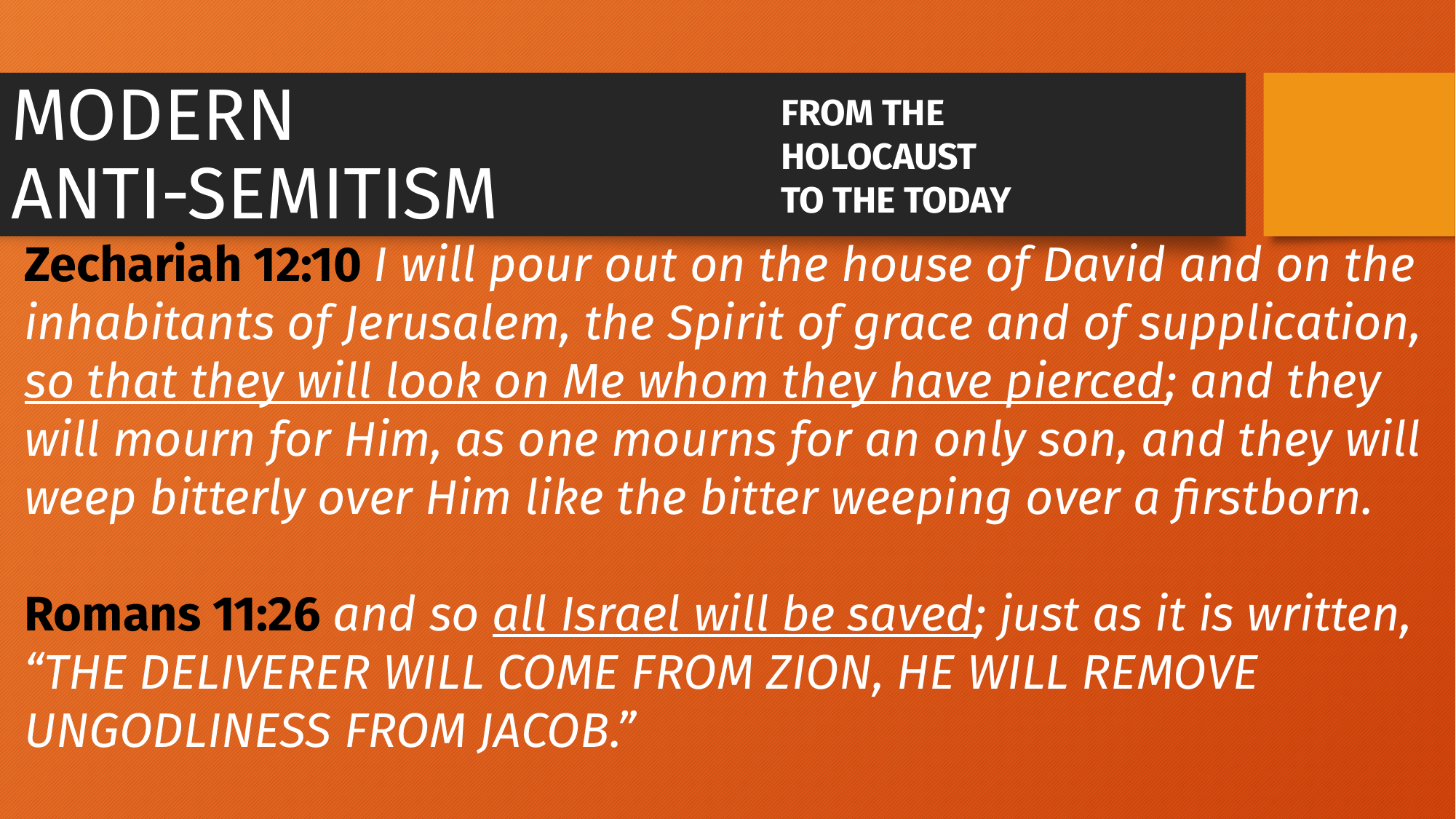

MODERN
ANTI-SEMITISM
FROM THE HOLOCAUST
TO THE TODAY
Zechariah 12:10 I will pour out on the house of David and on the inhabitants of Jerusalem, the Spirit of grace and of supplication, so that they will look on Me whom they have pierced; and they will mourn for Him, as one mourns for an only son, and they will weep bitterly over Him like the bitter weeping over a firstborn.
Romans 11:26 and so all Israel will be saved; just as it is written, “The Deliverer will come from Zion, He will remove ungodliness from Jacob.”